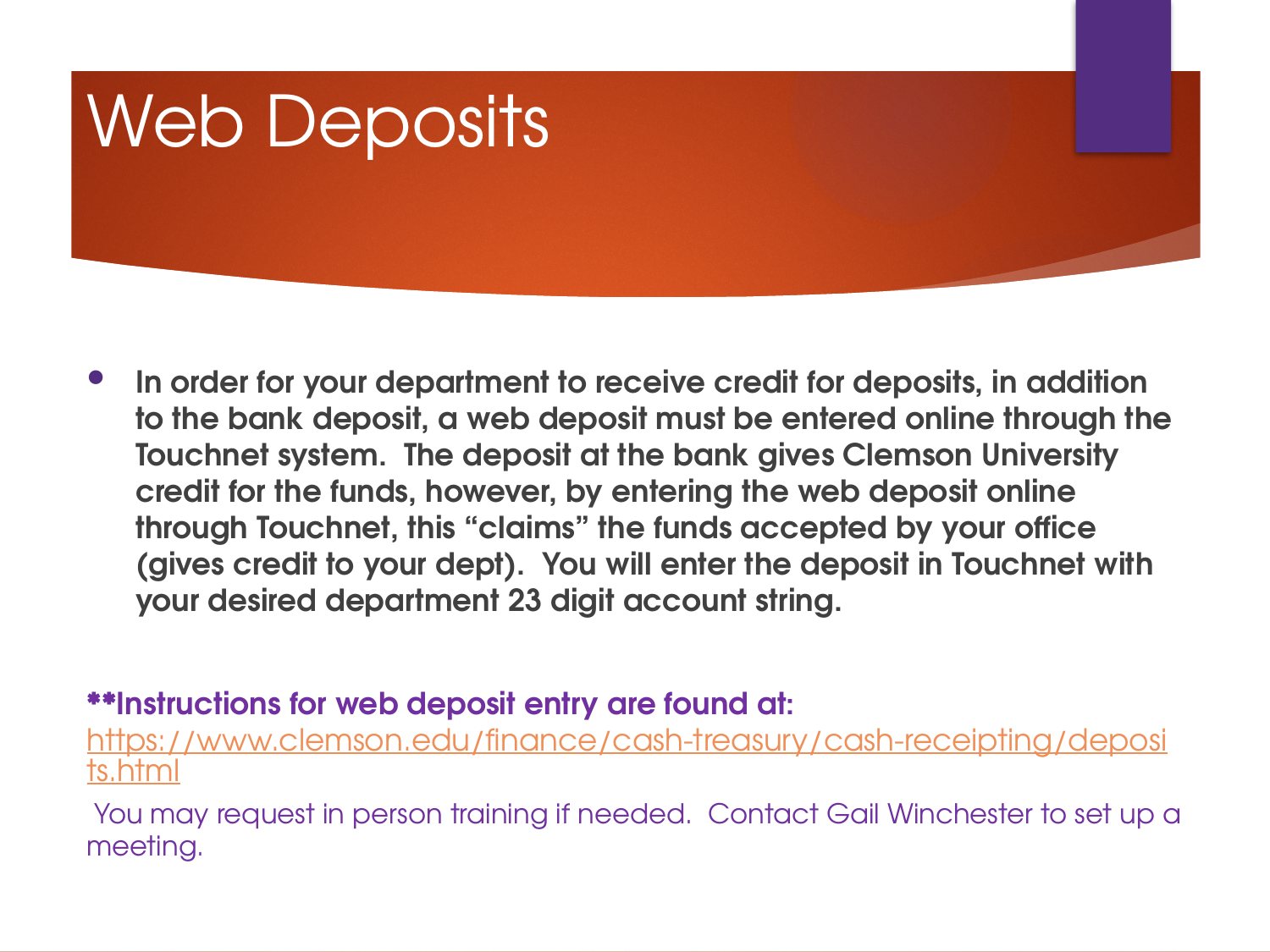

# Web Deposits
In order for your department to receive credit for deposits, in addition to the bank deposit, a web deposit must be entered online through the Touchnet system.  The deposit at the bank gives Clemson University credit for the funds, however, by entering the web deposit online through Touchnet, this “claims” the funds accepted by your office (gives credit to your dept).  You will enter the deposit in Touchnet with your desired department 23 digit account string.

**Instructions for web deposit entry are found at: https://www.clemson.edu/finance/cash-treasury/cash-receipting/deposits.html
 You may request in person training if needed.  Contact Gail Winchester to set up a meeting.